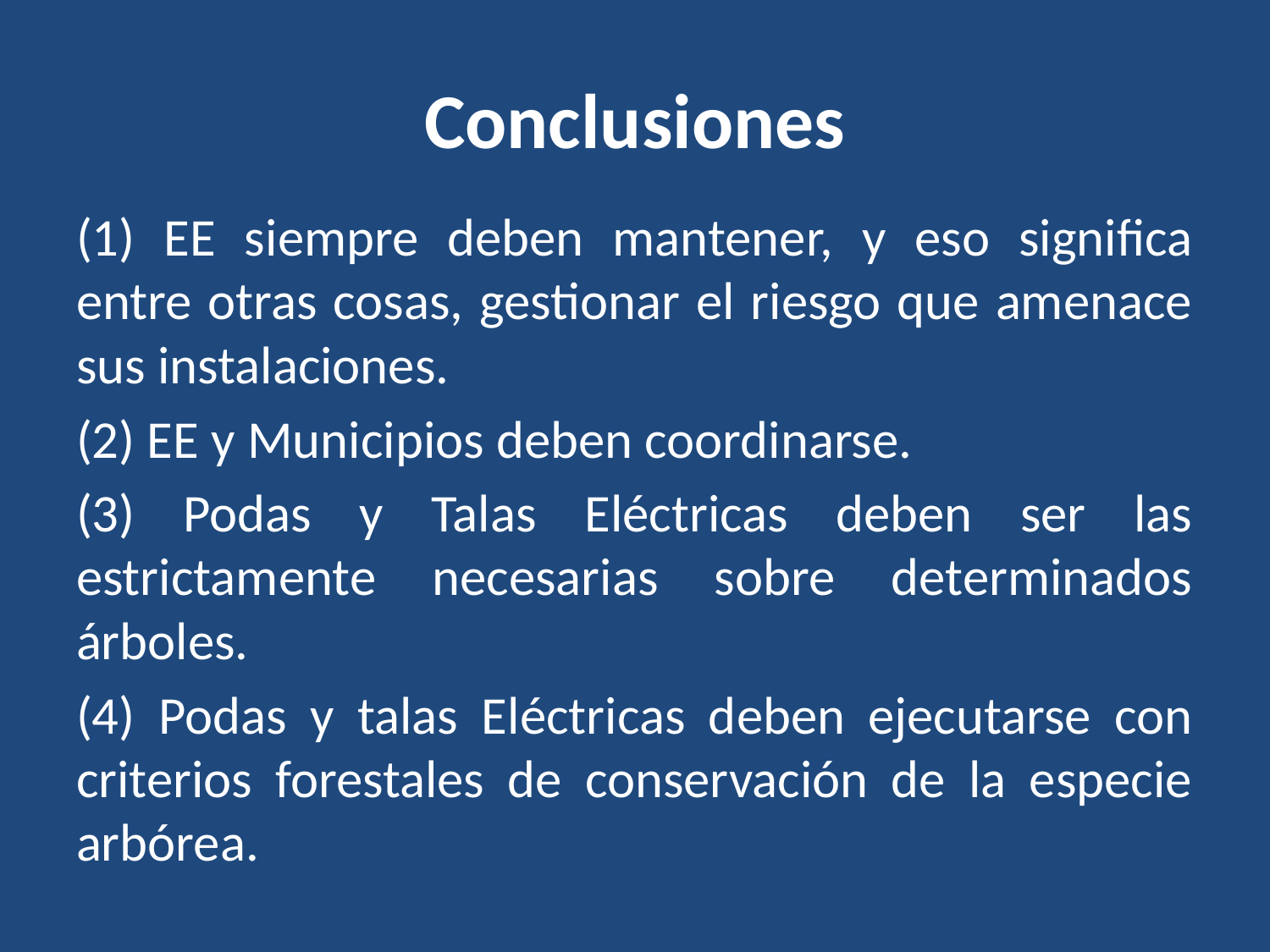

# Conclusiones
(1) EE siempre deben mantener, y eso significa entre otras cosas, gestionar el riesgo que amenace sus instalaciones.
(2) EE y Municipios deben coordinarse.
(3) Podas y Talas Eléctricas deben ser las estrictamente necesarias sobre determinados árboles.
(4) Podas y talas Eléctricas deben ejecutarse con criterios forestales de conservación de la especie arbórea.